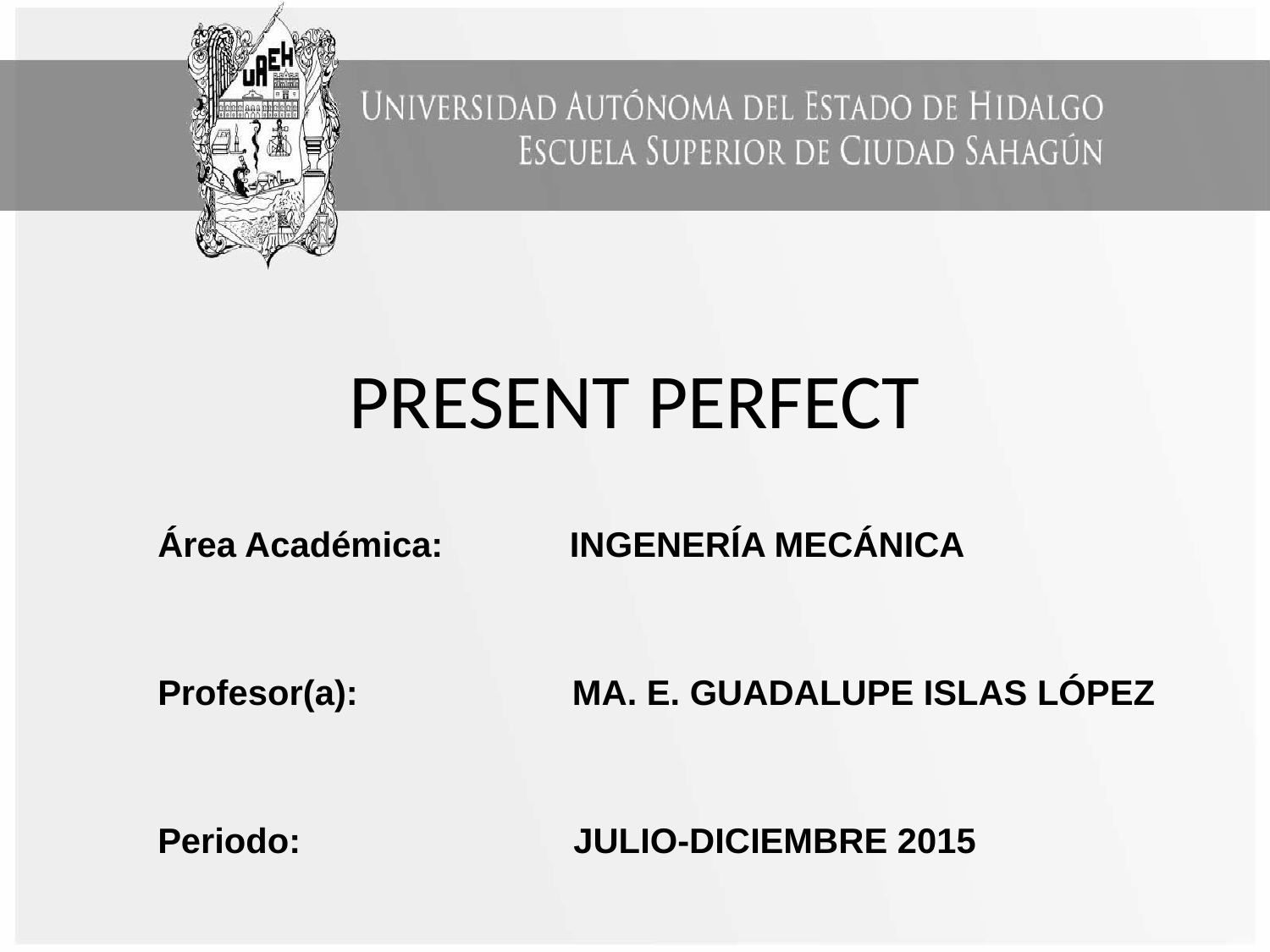

# PRESENT PERFECT
Área Académica:             INGENERÍA MECÁNICA

Profesor(a):                      MA. E. GUADALUPE ISLAS LÓPEZ

Periodo:                            JULIO-DICIEMBRE 2015